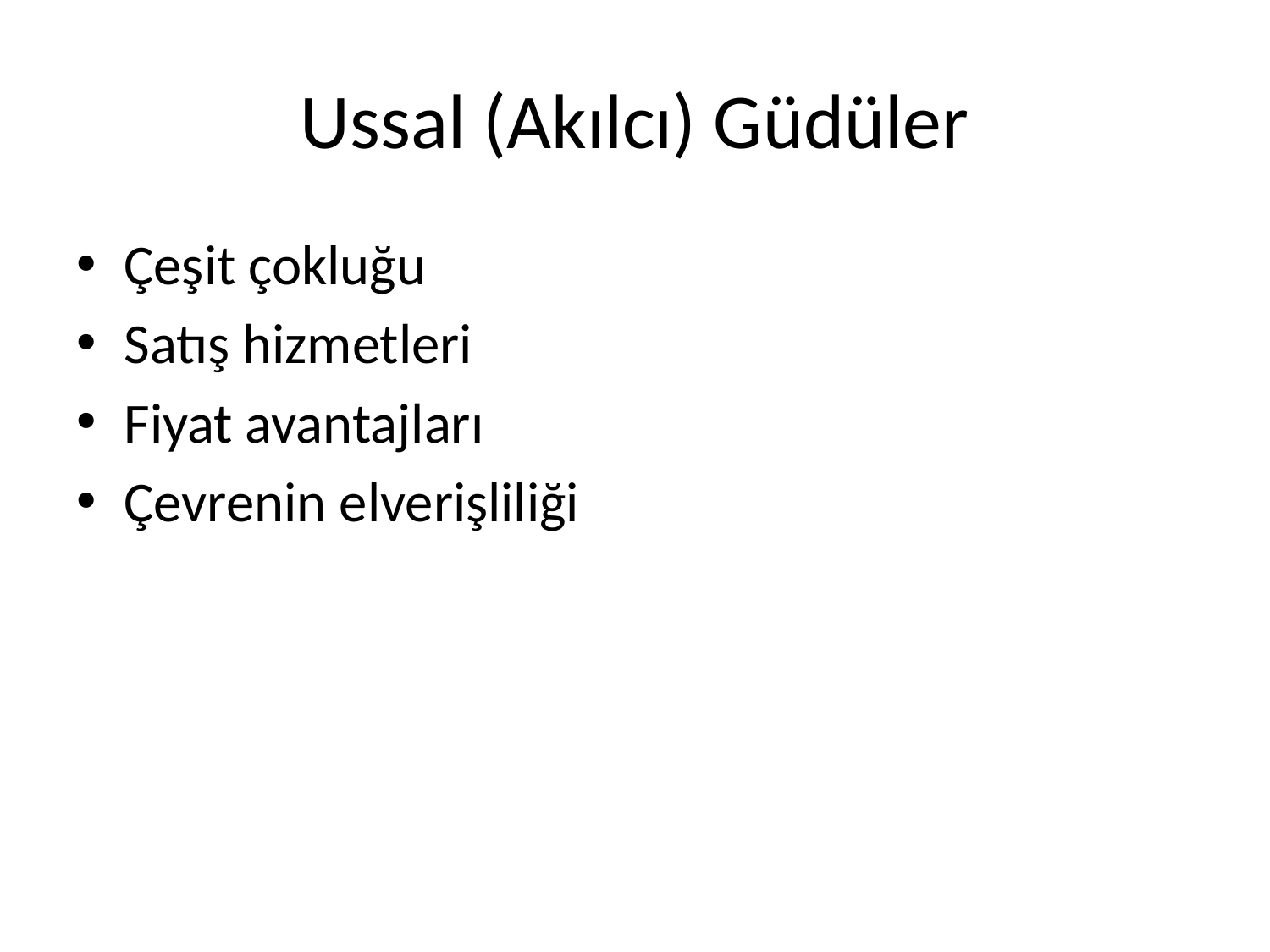

# Ussal (Akılcı) Güdüler
Çeşit çokluğu
Satış hizmetleri
Fiyat avantajları
Çevrenin elverişliliği